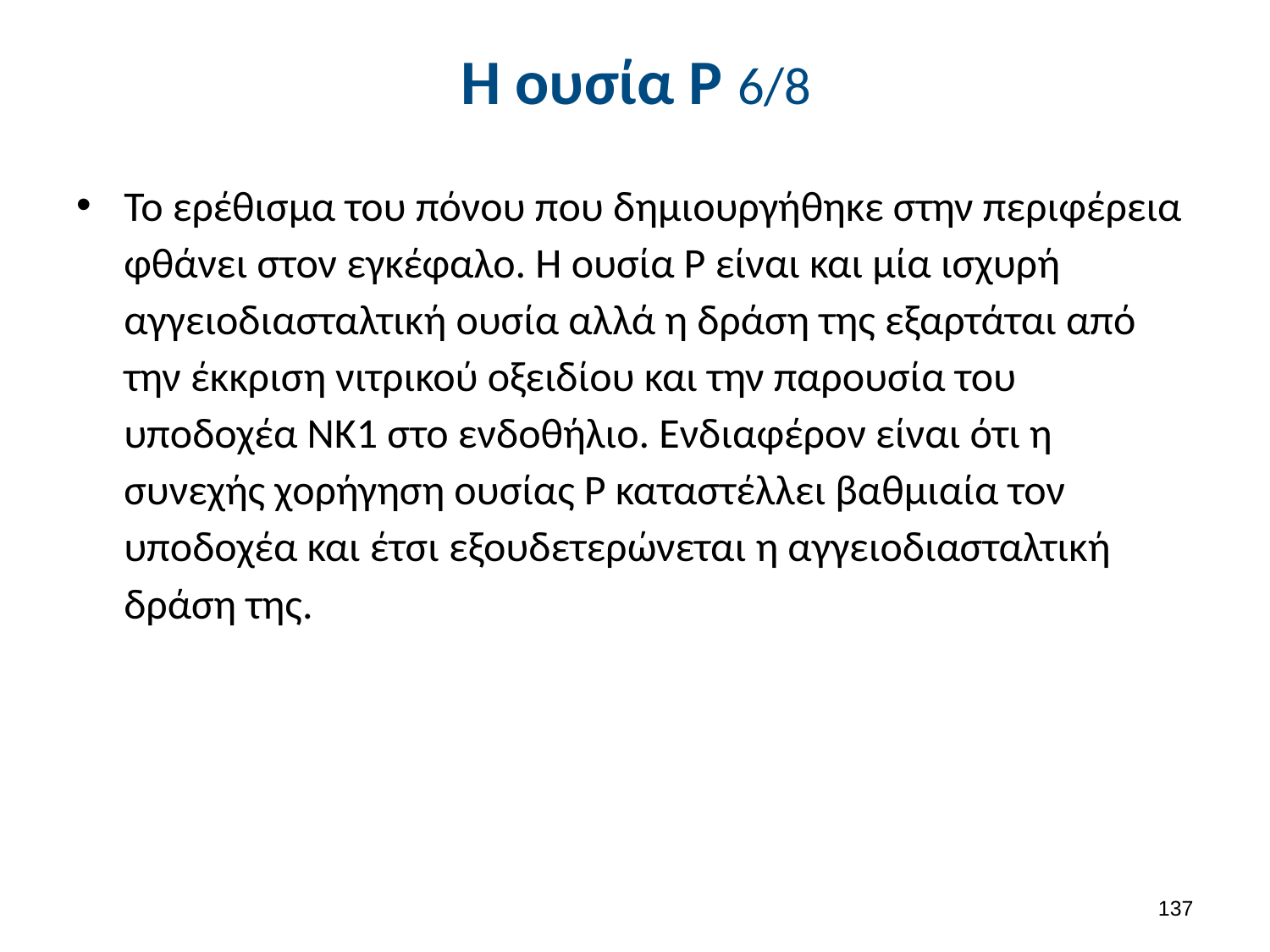

# Η ουσία Ρ 6/8
Το ερέθισμα του πόνου που δημιουργήθηκε στην περιφέρεια φθάνει στον εγκέφαλο. Η ουσία Ρ είναι και μία ισχυρή αγγειοδιασταλτική ουσία αλλά η δράση της εξαρτάται από την έκκριση νιτρικού οξειδίου και την παρουσία του υποδοχέα ΝΚ1 στο ενδοθήλιο. Ενδιαφέρον είναι ότι η συνεχής χορήγηση ουσίας Ρ καταστέλλει βαθμιαία τον υποδοχέα και έτσι εξουδετερώνεται η αγγειοδιασταλτική δράση της.
137